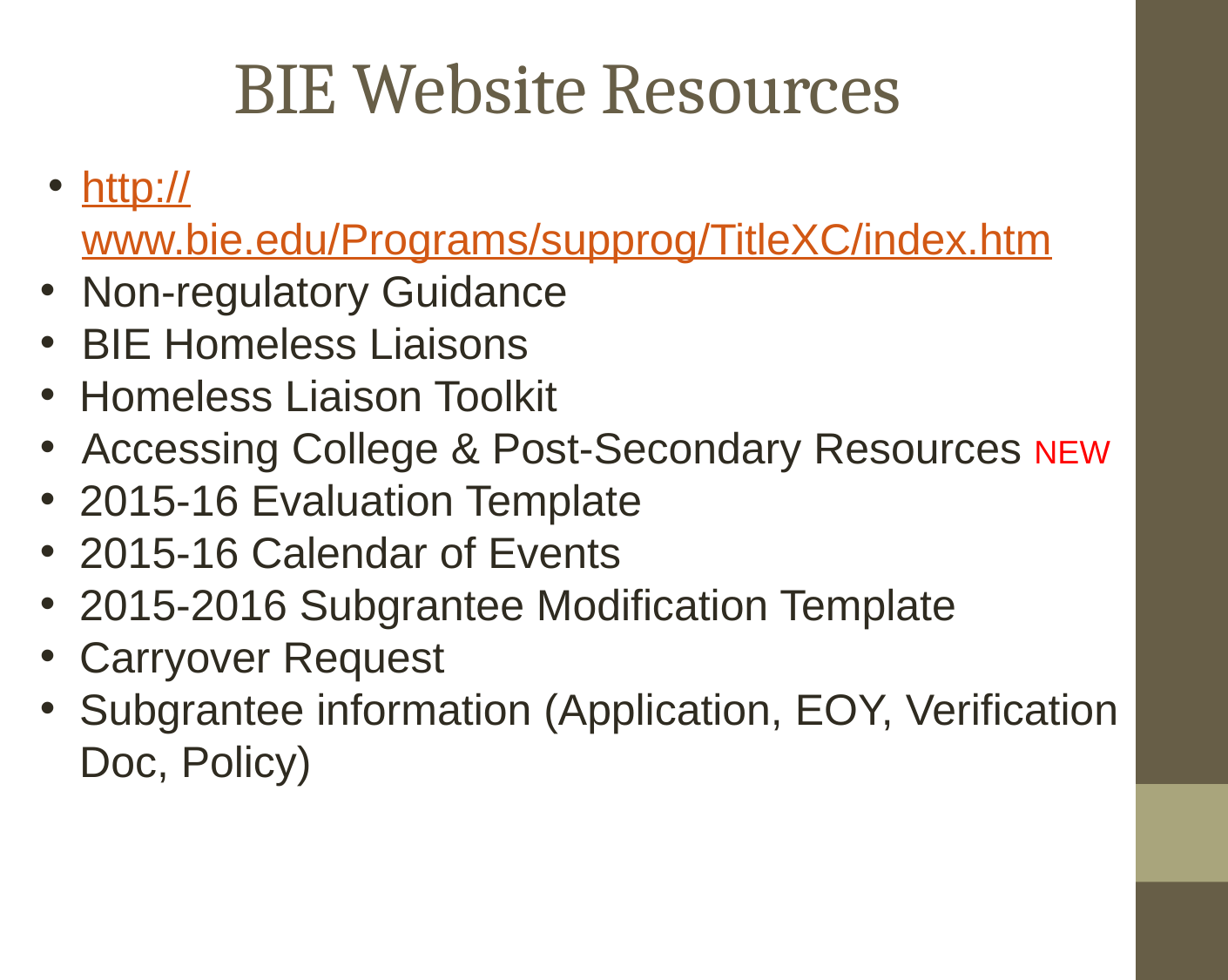

# BIE Website Resources
http://www.bie.edu/Programs/supprog/TitleXC/index.htm
Non-regulatory Guidance
BIE Homeless Liaisons
Homeless Liaison Toolkit
Accessing College & Post-Secondary Resources NEW
2015-16 Evaluation Template
2015-16 Calendar of Events
2015-2016 Subgrantee Modification Template
Carryover Request
Subgrantee information (Application, EOY, Verification Doc, Policy)